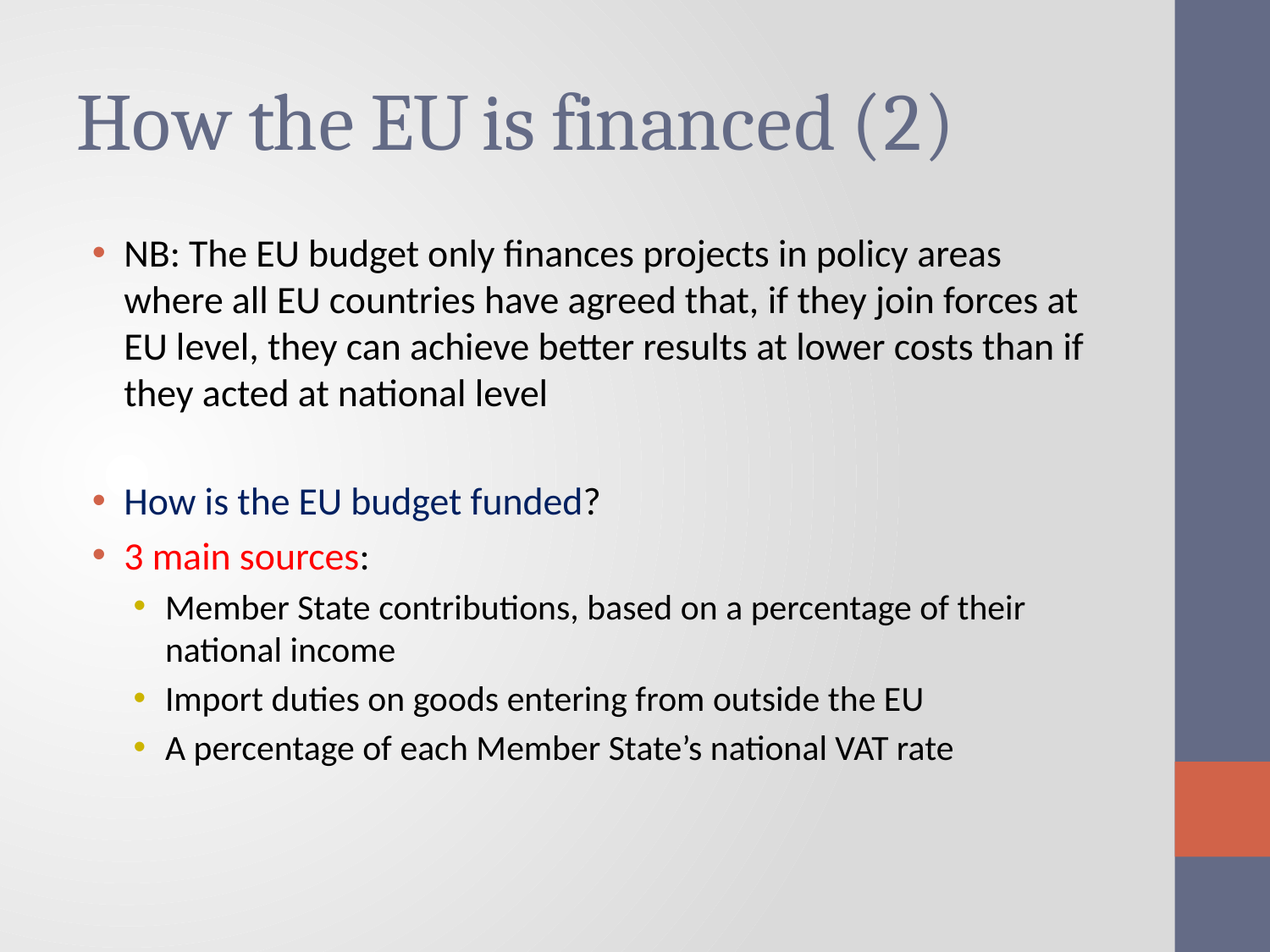

# How the EU is financed (2)
NB: The EU budget only finances projects in policy areas where all EU countries have agreed that, if they join forces at EU level, they can achieve better results at lower costs than if they acted at national level

How is the EU budget funded?
3 main sources:
Member State contributions, based on a percentage of their national income
Import duties on goods entering from outside the EU
A percentage of each Member State’s national VAT rate